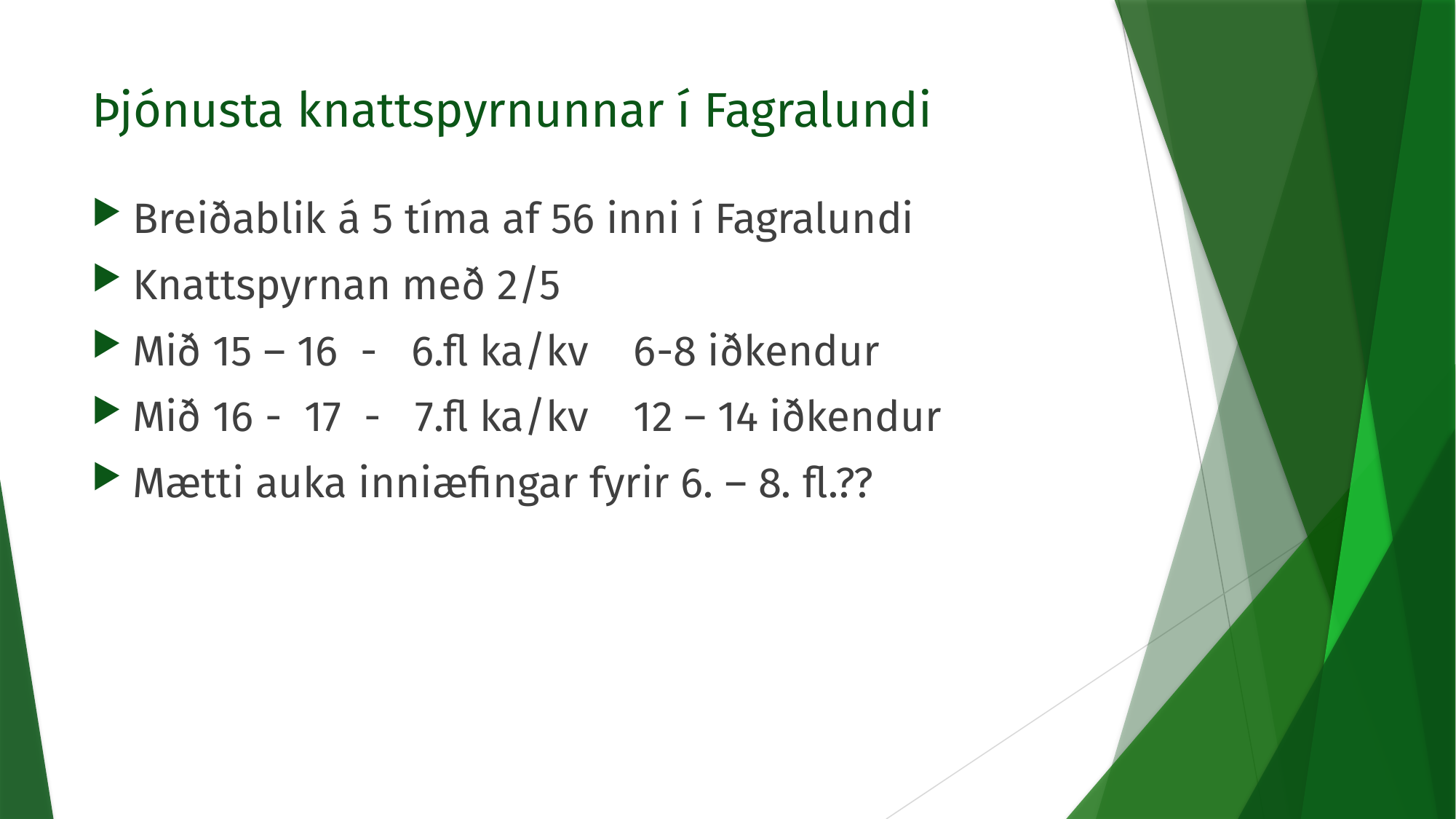

# Þjónusta knattspyrnunnar í Fagralundi
Breiðablik á 5 tíma af 56 inni í Fagralundi
Knattspyrnan með 2/5
Mið 15 – 16  -   6.fl ka/kv    6-8 iðkendur
Mið 16 -  17  -   7.fl ka/kv    12 – 14 iðkendur
Mætti auka inniæfingar fyrir 6. – 8. fl.??